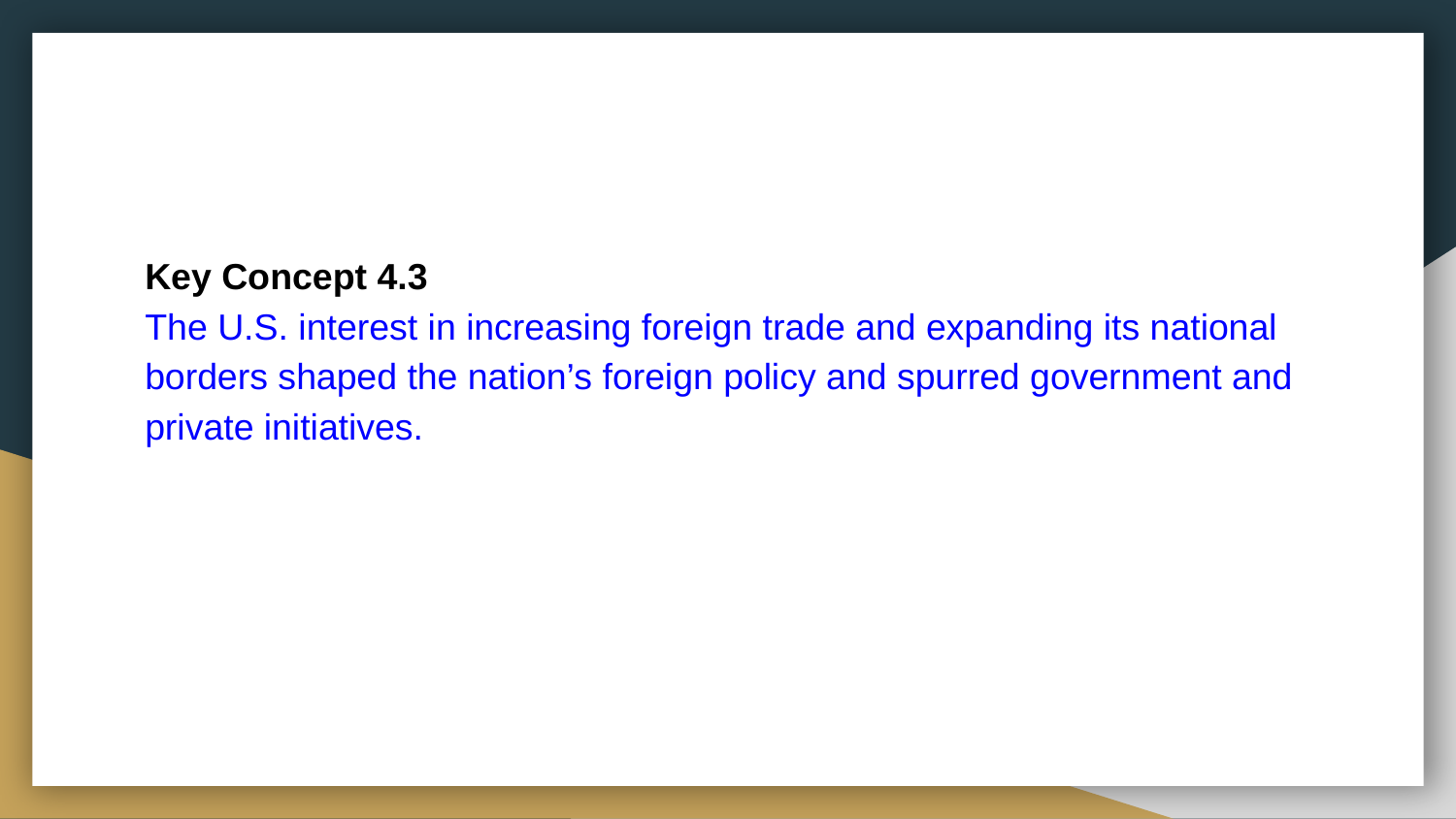

Key Concept 4.3
The U.S. interest in increasing foreign trade and expanding its national borders shaped the nation’s foreign policy and spurred government and private initiatives.